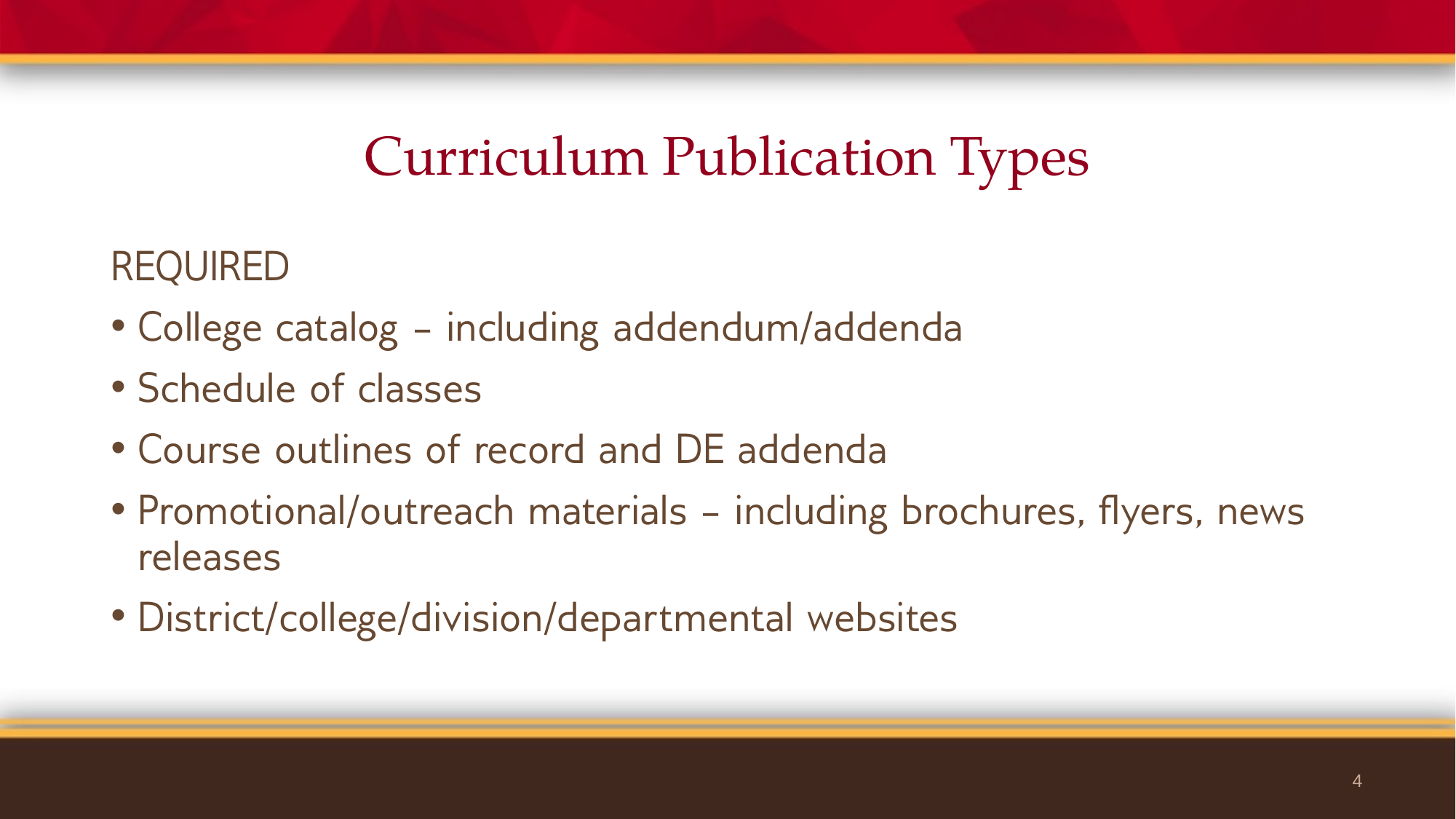

# Curriculum Publication Types
REQUIRED​
College catalog – including addendum/addenda​
Schedule of classes​
Course outlines of record and DE addenda​
Promotional/outreach materials – including brochures, flyers, news releases​
District/college/division/departmental websites​